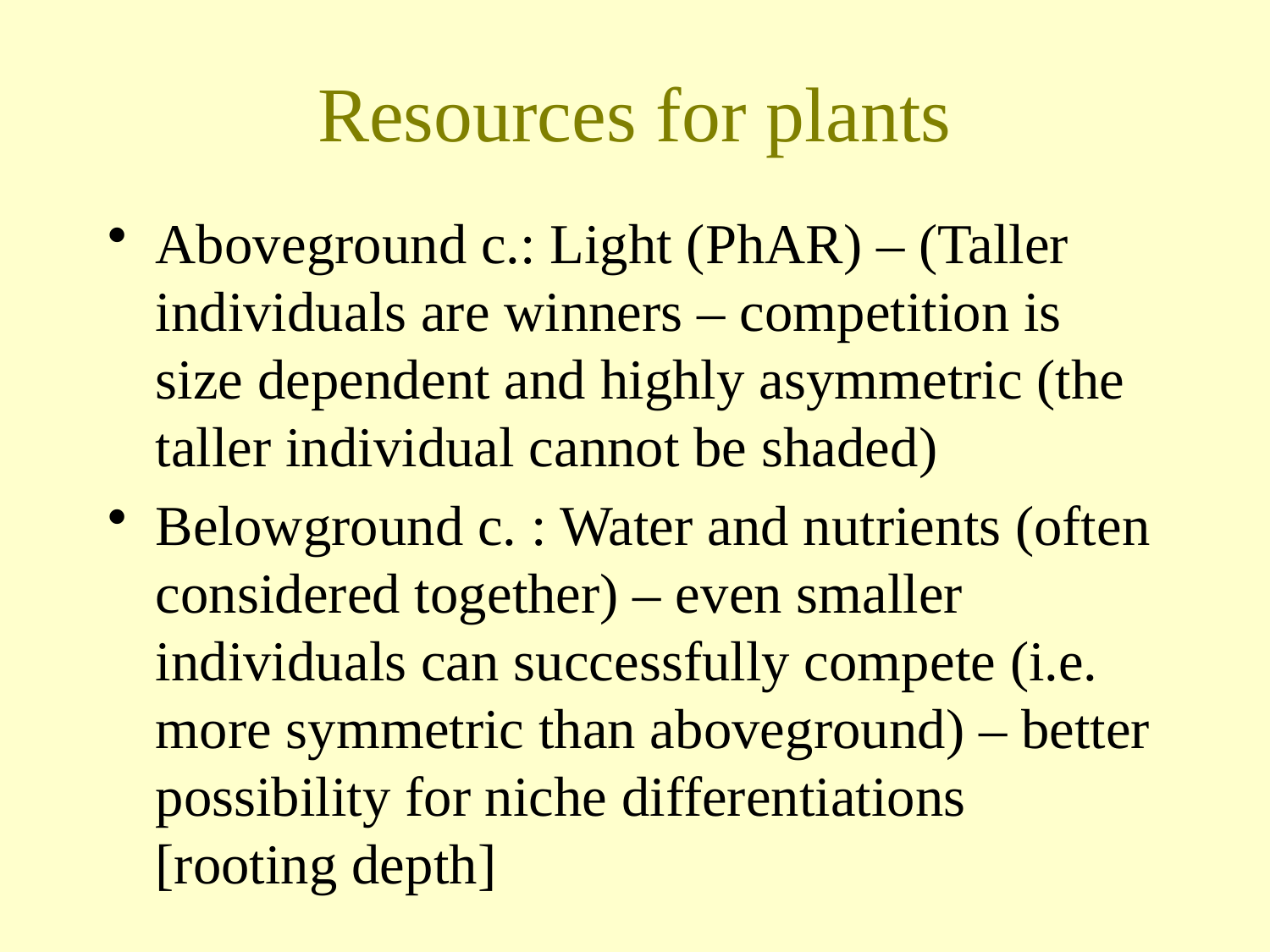

# Resources for plants
Aboveground c.: Light (PhAR) – (Taller individuals are winners – competition is size dependent and highly asymmetric (the taller individual cannot be shaded)
Belowground c. : Water and nutrients (often considered together) – even smaller individuals can successfully compete (i.e. more symmetric than aboveground) – better possibility for niche differentiations [rooting depth]